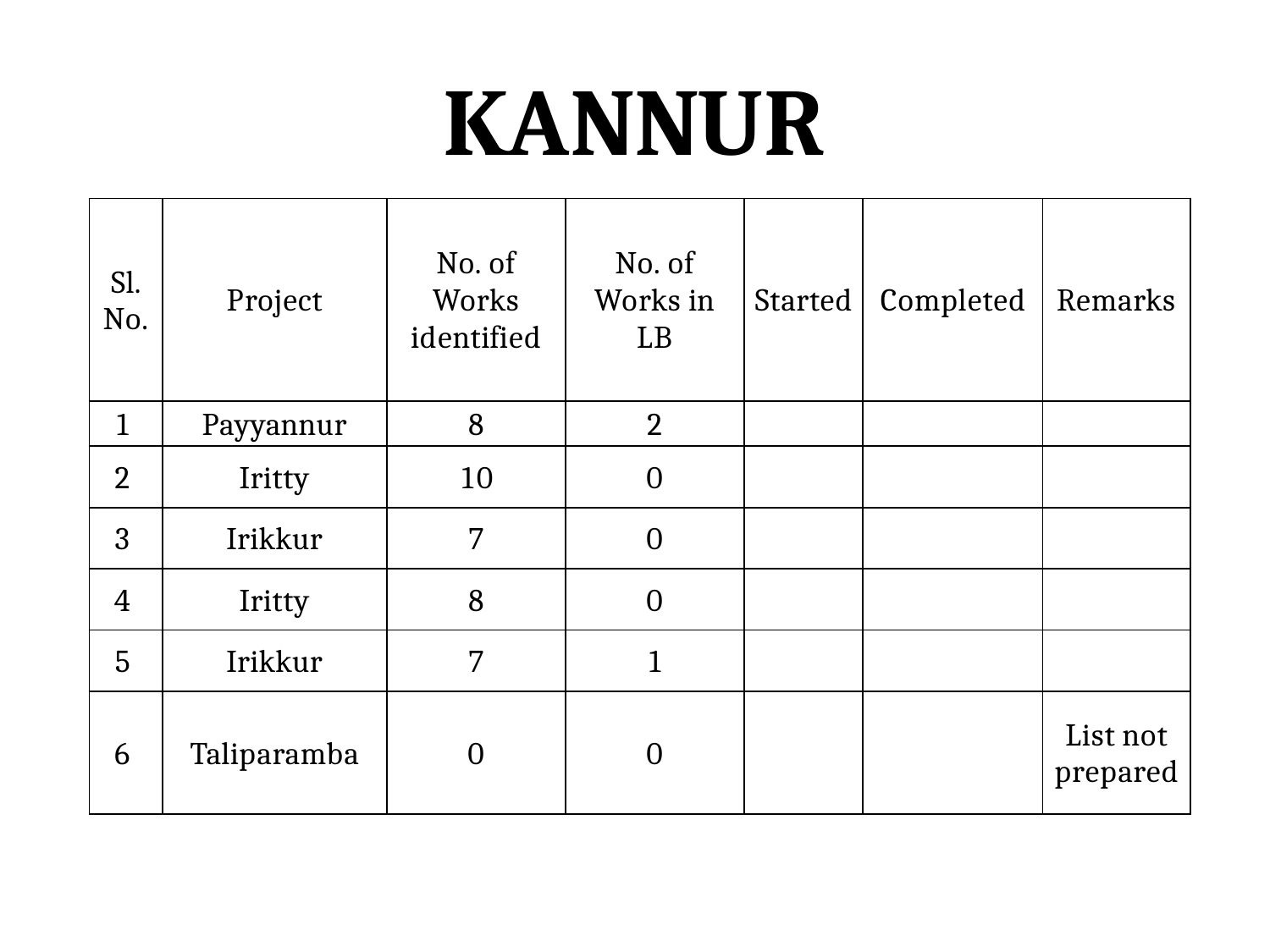

# KANNUR
| Sl. No. | Project | No. of Works identified | No. of Works in LB | Started | Completed | Remarks |
| --- | --- | --- | --- | --- | --- | --- |
| 1 | Payyannur | 8 | 2 |  |  |  |
| 2 | Iritty | 10 | 0 |  |  |  |
| 3 | Irikkur | 7 | 0 |  |  |  |
| 4 | Iritty | 8 | 0 |  |  |  |
| 5 | Irikkur | 7 | 1 |  |  |  |
| 6 | Taliparamba | 0 | 0 |  |  | List not prepared |